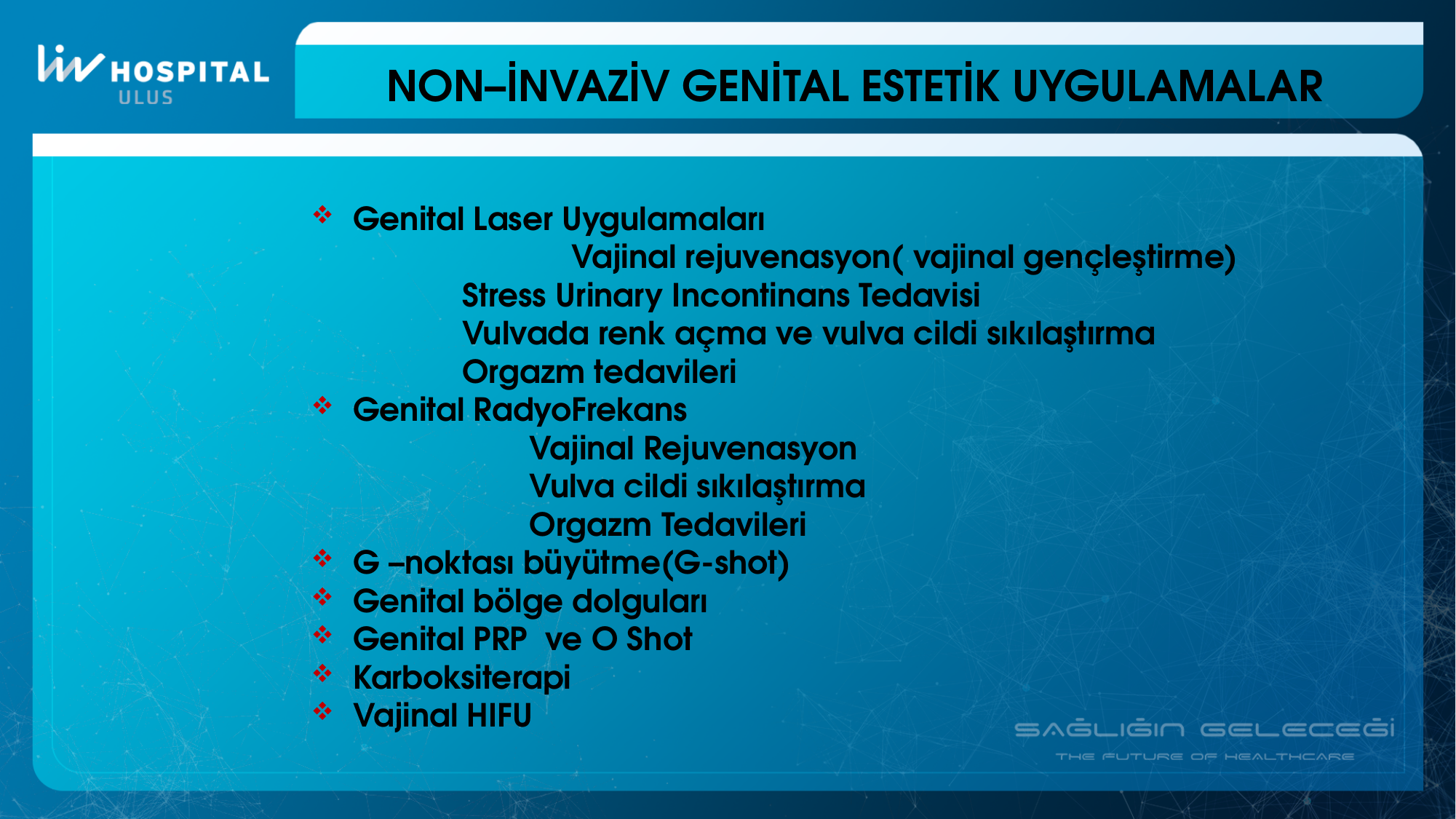

# Non–İnvazİv genİtal estetİk uygulamalar
Genital Laser Uygulamaları
 		Vajinal rejuvenasyon( vajinal gençleştirme)
      	Stress Urinary Incontinans Tedavisi
      	Vulvada renk açma ve vulva cildi sıkılaştırma
    	Orgazm tedavileri
Genital RadyoFrekans
		Vajinal Rejuvenasyon
		Vulva cildi sıkılaştırma
		Orgazm Tedavileri
G –noktası büyütme(G-shot)
Genital bölge dolguları
Genital PRP  ve O Shot
Karboksiterapi
Vajinal HIFU